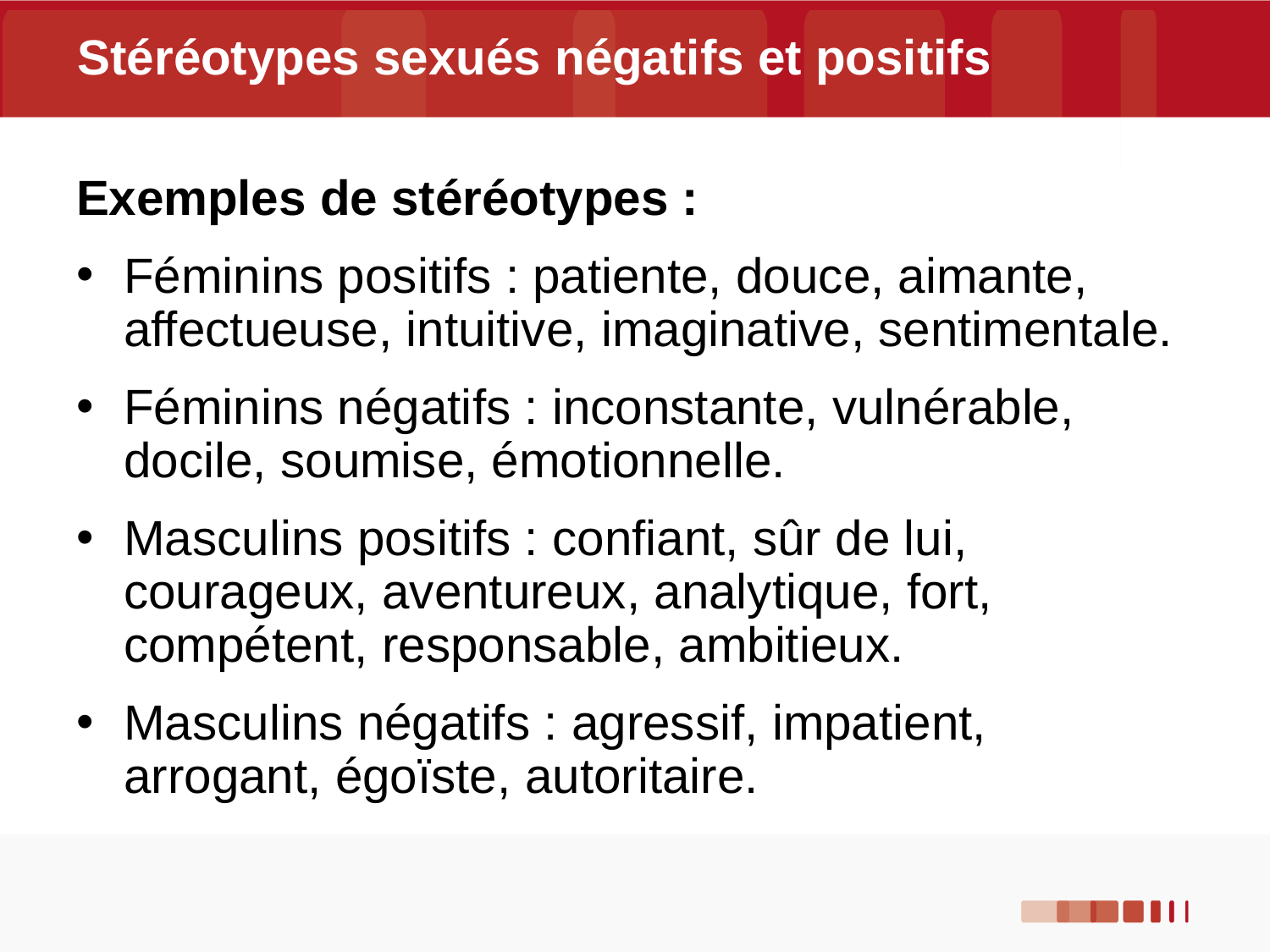

Stéréotypes sexués négatifs et positifs
Exemples de stéréotypes :
Féminins positifs : patiente, douce, aimante, affectueuse, intuitive, imaginative, sentimentale.
Féminins négatifs : inconstante, vulnérable, docile, soumise, émotionnelle.
Masculins positifs : confiant, sûr de lui, courageux, aventureux, analytique, fort, compétent, responsable, ambitieux.
Masculins négatifs : agressif, impatient, arrogant, égoïste, autoritaire.